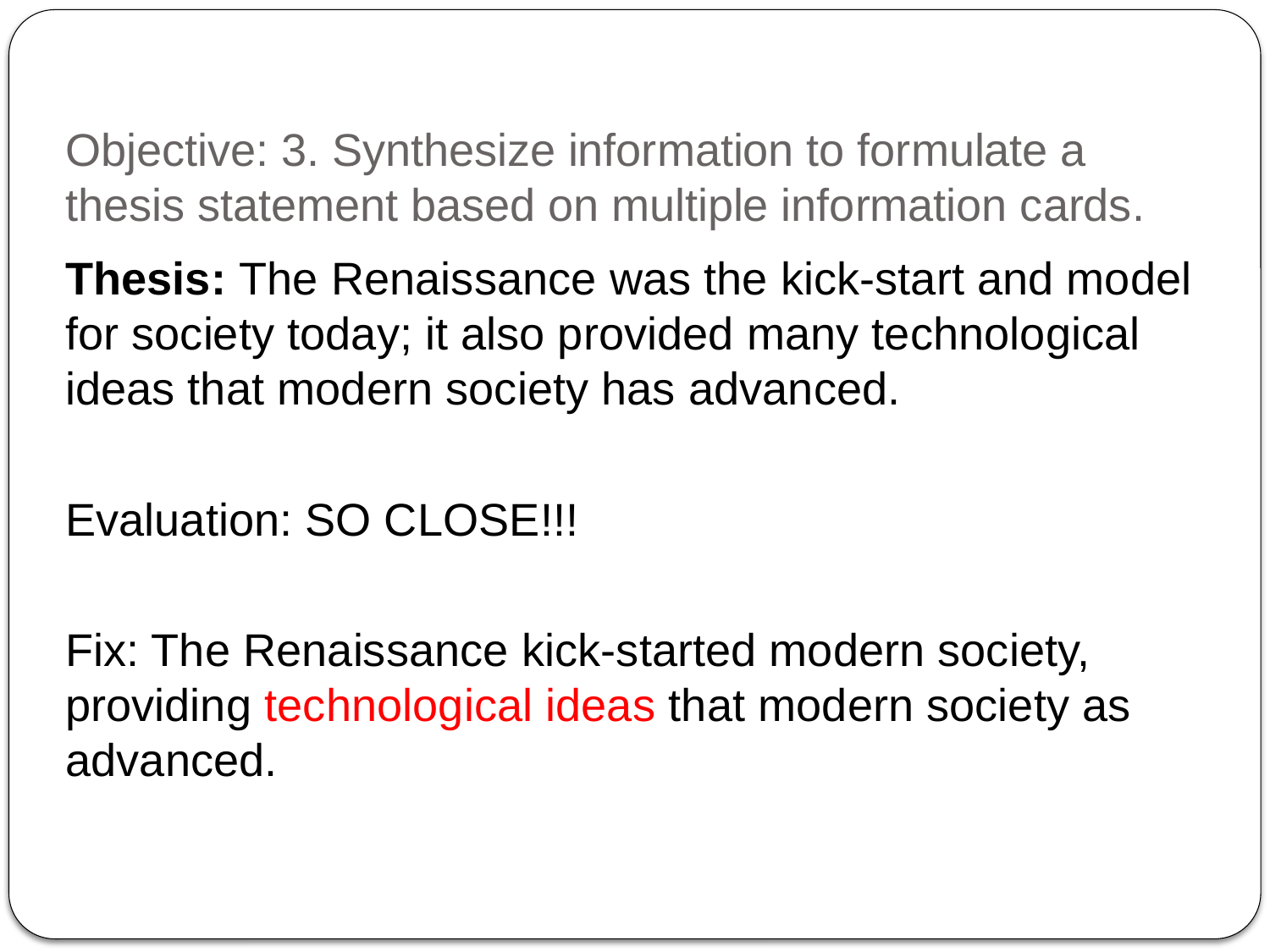

# Objective: 3. Synthesize information to formulate a thesis statement based on multiple information cards.
Thesis: The Renaissance was the kick-start and model for society today; it also provided many technological ideas that modern society has advanced.

Evaluation: SO CLOSE!!!

Fix: The Renaissance kick-started modern society, providing technological ideas that modern society as advanced.